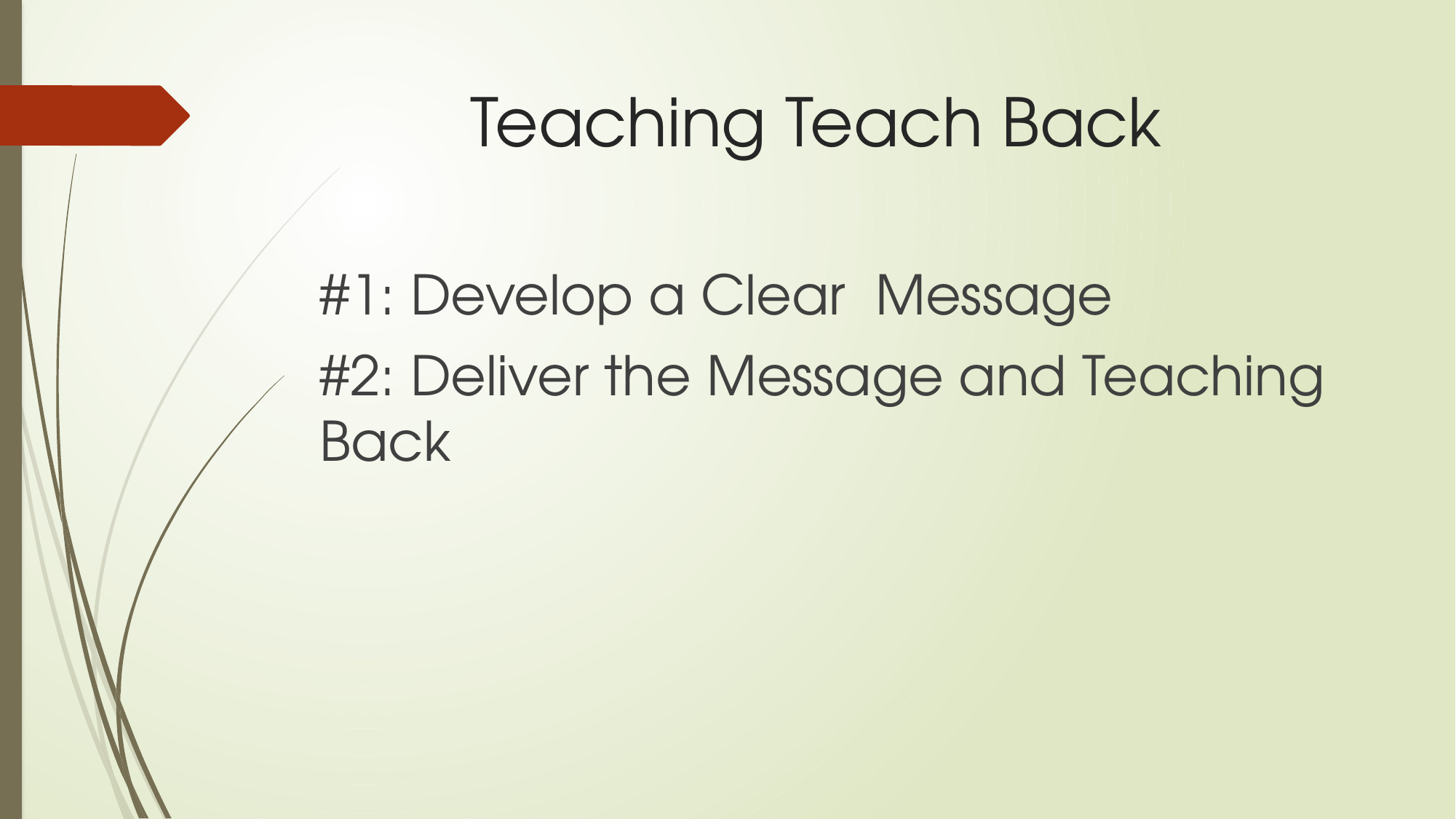

# Teaching Teach Back
#1: Develop a Clear  Message
#2: Deliver the Message and Teaching Back